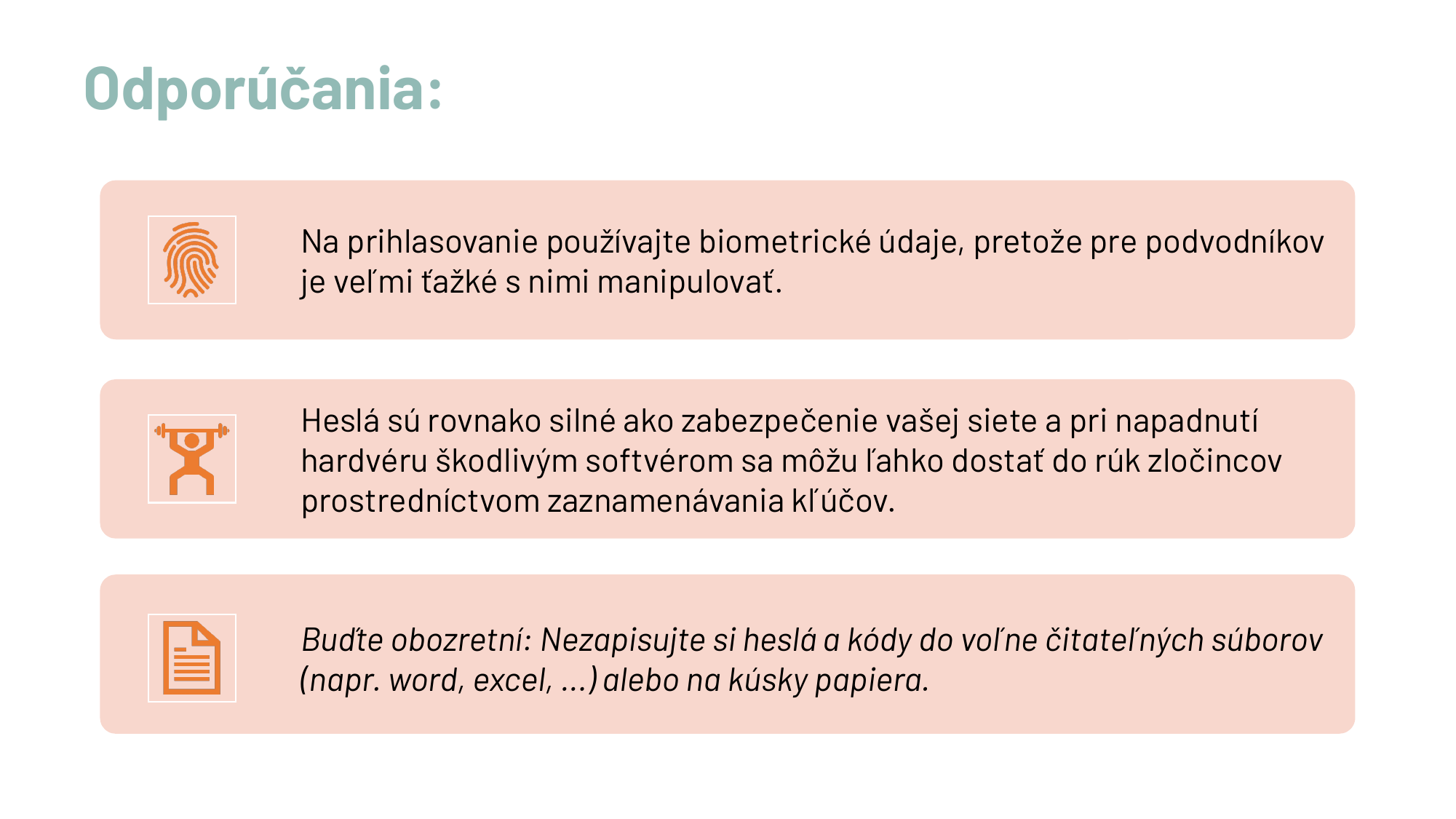

# Odporúčania:
Na prihlasovanie používajte biometrické údaje, pretože pre podvodníkov je veľmi ťažké s nimi manipulovať.
Heslá sú rovnako silné ako zabezpečenie vašej siete a pri napadnutí hardvéru škodlivým softvérom sa môžu ľahko dostať do rúk zločincov prostredníctvom zaznamenávania kľúčov.
Buďte obozretní: Nezapisujte si heslá a kódy do voľne čitateľných súborov (napr. word, excel, ...) alebo na kúsky papiera.